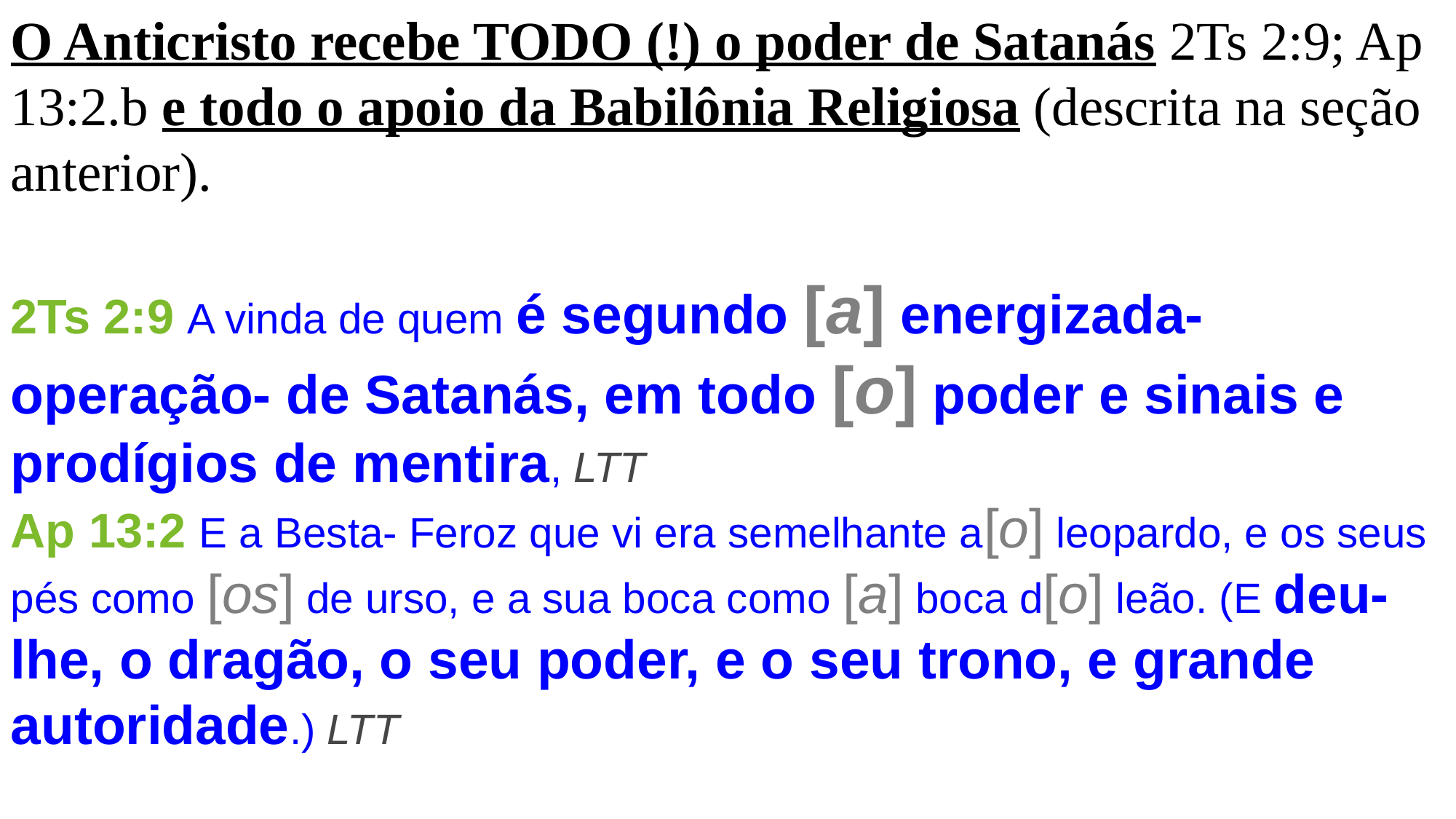

O Anticristo recebe TODO (!) o poder de Satanás 2Ts 2:9; Ap 13:2.b e todo o apoio da Babilônia Religiosa (descrita na seção anterior).
2Ts 2:9 A vinda de quem é segundo [a] energizada- operação- de Satanás, em todo [o] poder e sinais e prodígios de mentira, LTT
Ap 13:2 E a Besta- Feroz que vi era semelhante a[o] leopardo, e os seus pés como [os] de urso, e a sua boca como [a] boca d[o] leão. (E deu- lhe, o dragão, o seu poder, e o seu trono, e grande autoridade.) LTT